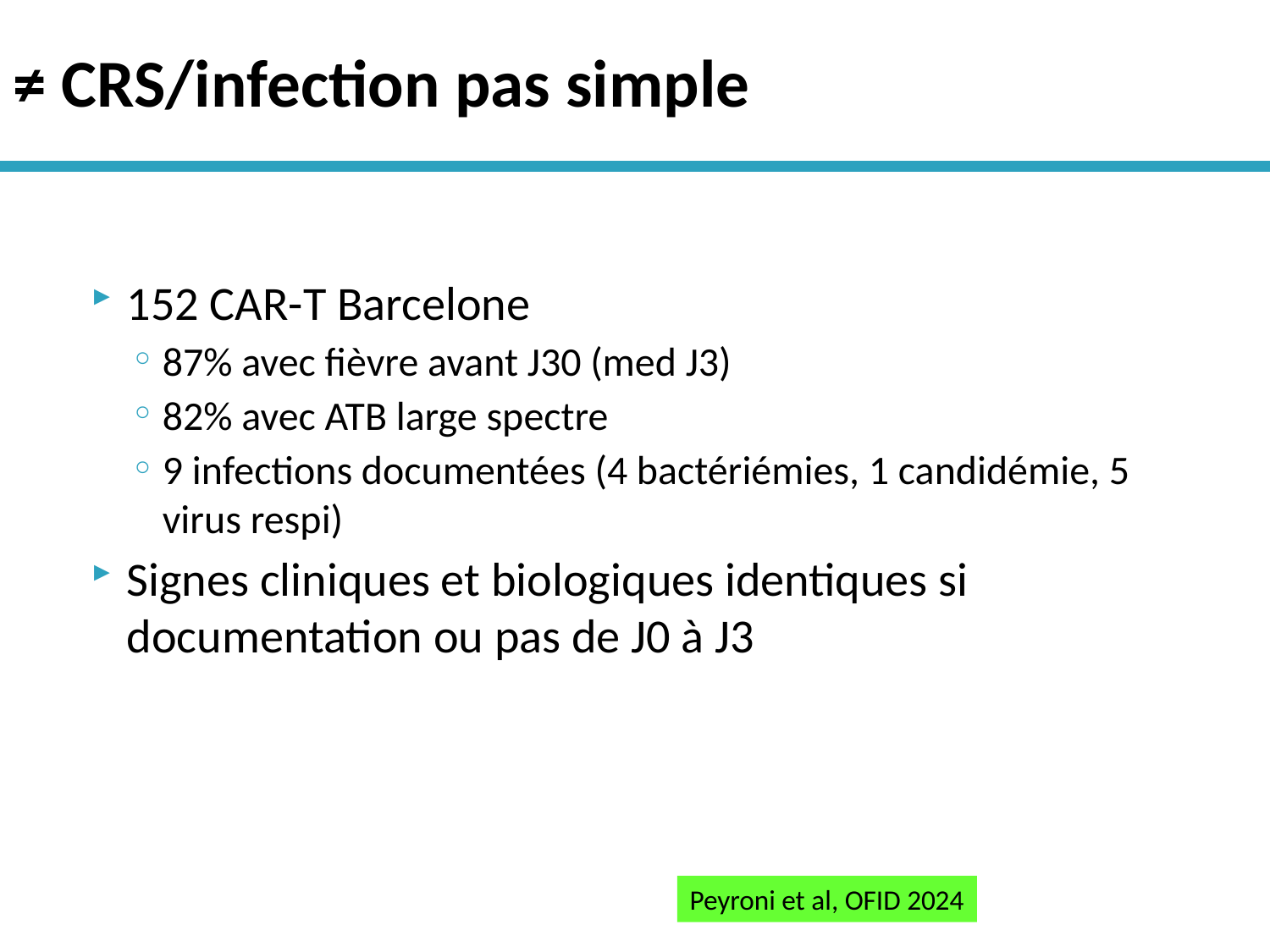

# ≠ CRS/infection pas simple
152 CAR-T Barcelone
87% avec fièvre avant J30 (med J3)
82% avec ATB large spectre
9 infections documentées (4 bactériémies, 1 candidémie, 5 virus respi)
Signes cliniques et biologiques identiques si documentation ou pas de J0 à J3
Peyroni et al, OFID 2024